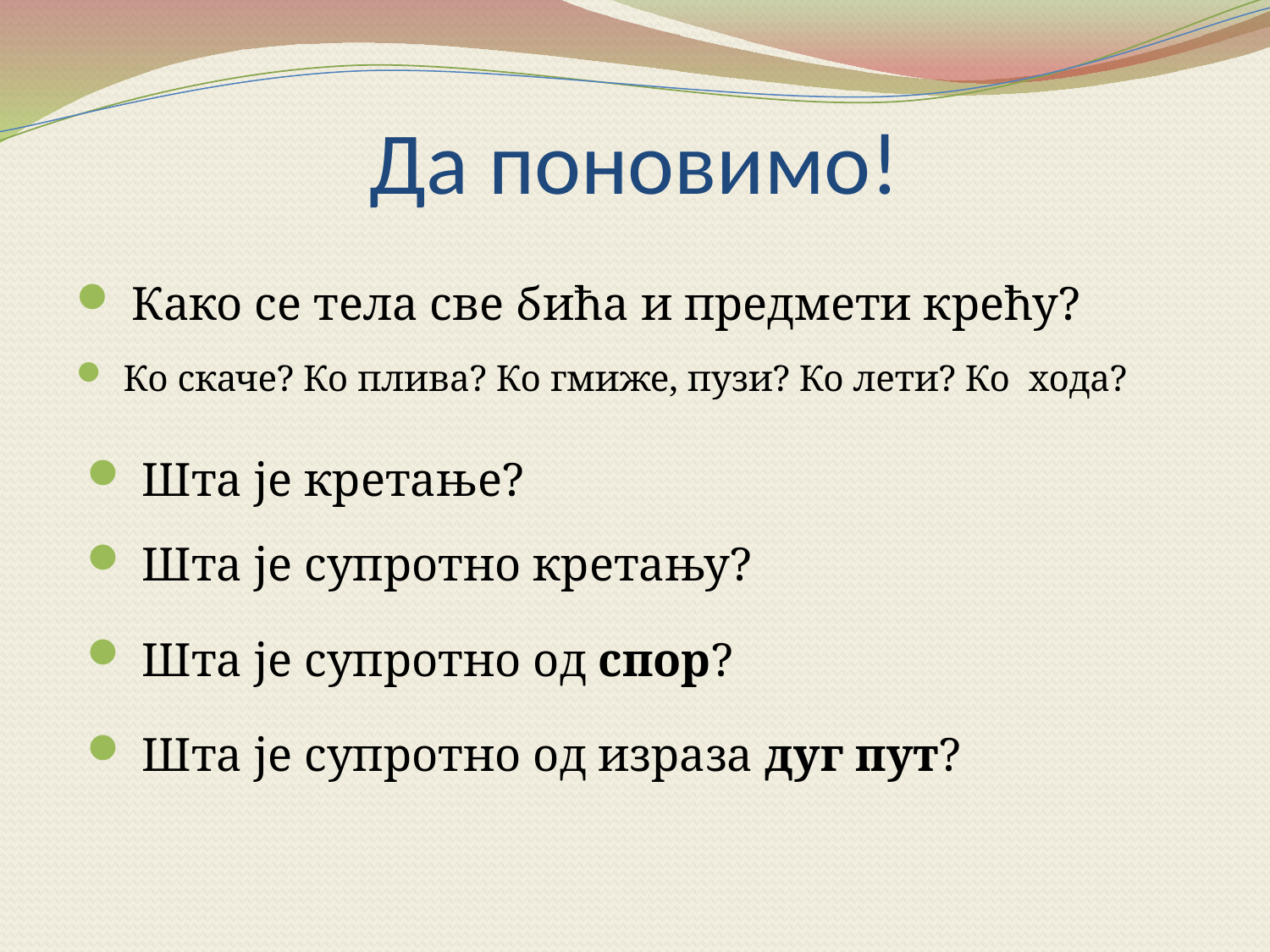

# Да поновимо!
 Како се тела све бића и предмети крећу?
 Ко скаче? Ко плива? Ко гмиже, пузи? Ко лети? Ко  хода?
 Шта је кретање?
 Шта је супротно кретању?
 Шта је супротно од спор?
 Шта је супротно од израза дуг пут?